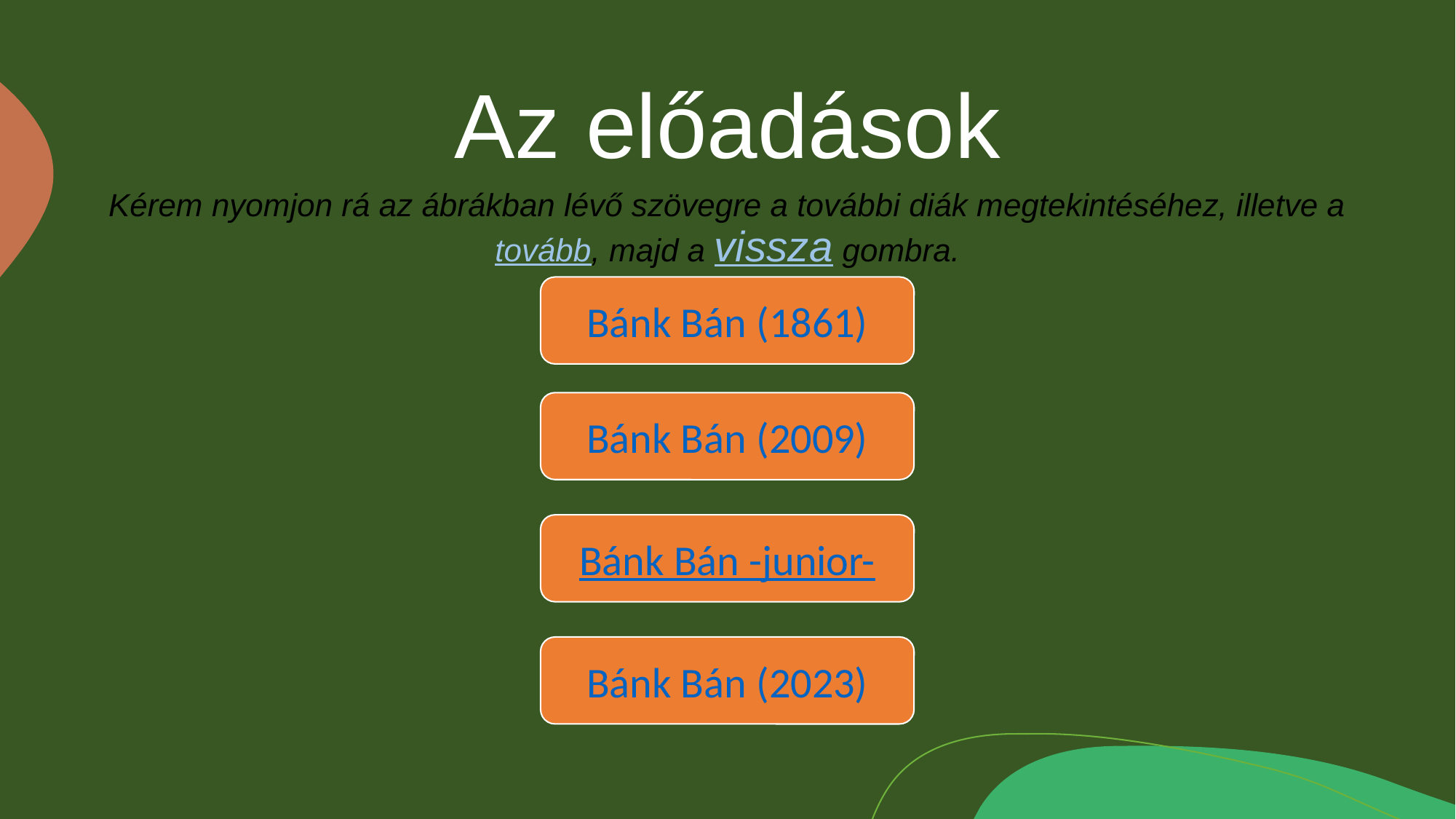

# Az előadások
Kérem nyomjon rá az ábrákban lévő szövegre a további diák megtekintéséhez, illetve a tovább, majd a vissza gombra.
Bánk Bán (1861)
Bánk Bán (2009)
Bánk Bán -junior-
Bánk Bán (2023)